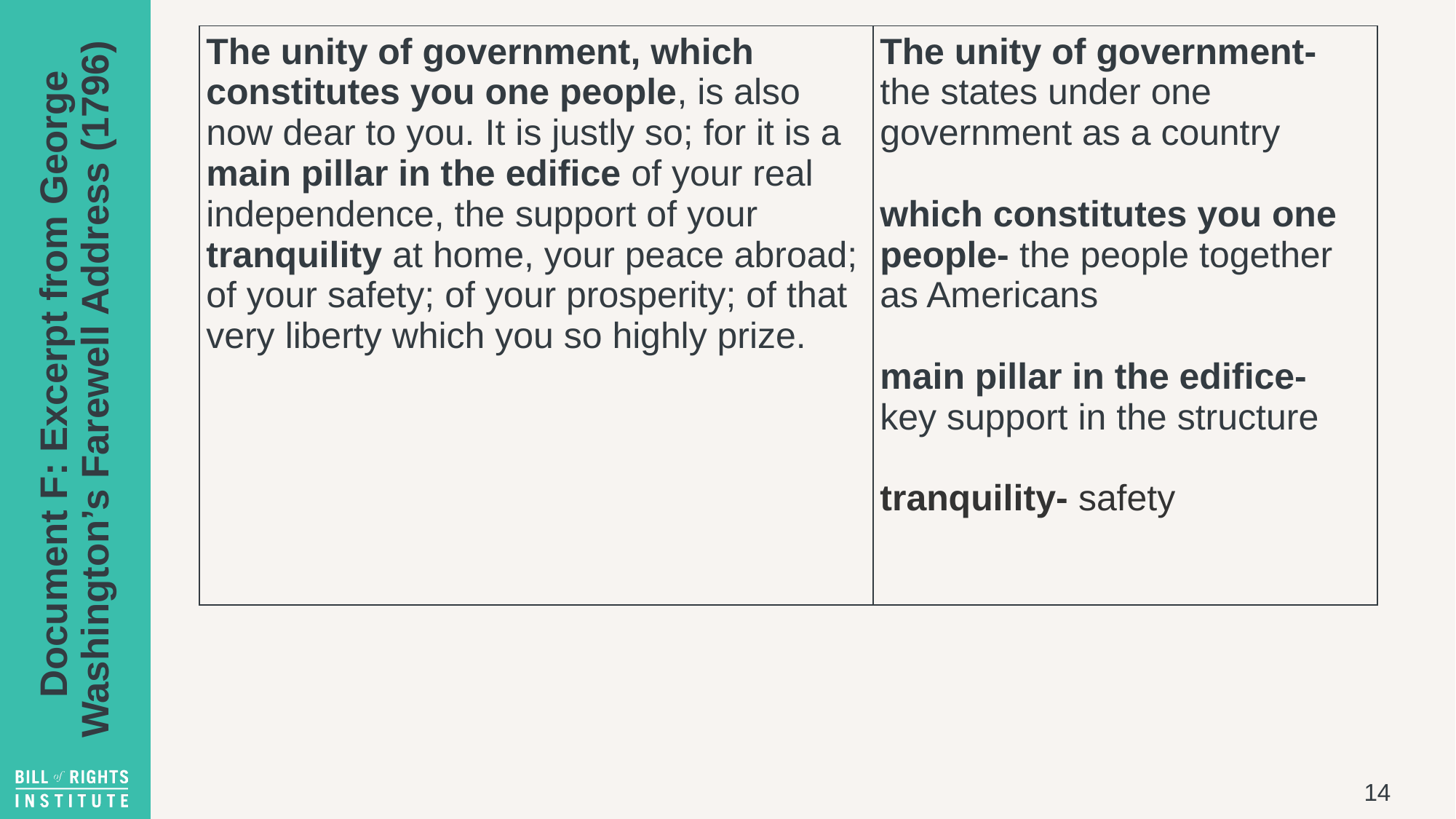

| The unity of government, which constitutes you one people, is also now dear to you. It is justly so; for it is a main pillar in the edifice of your real independence, the support of your tranquility at home, your peace abroad; of your safety; of your prosperity; of that very liberty which you so highly prize. | The unity of government- the states under one government as a country which constitutes you one people- the people together as Americans main pillar in the edifice- key support in the structure tranquility- safety |
| --- | --- |
# Document F: Excerpt from George Washington’s Farewell Address (1796)
14